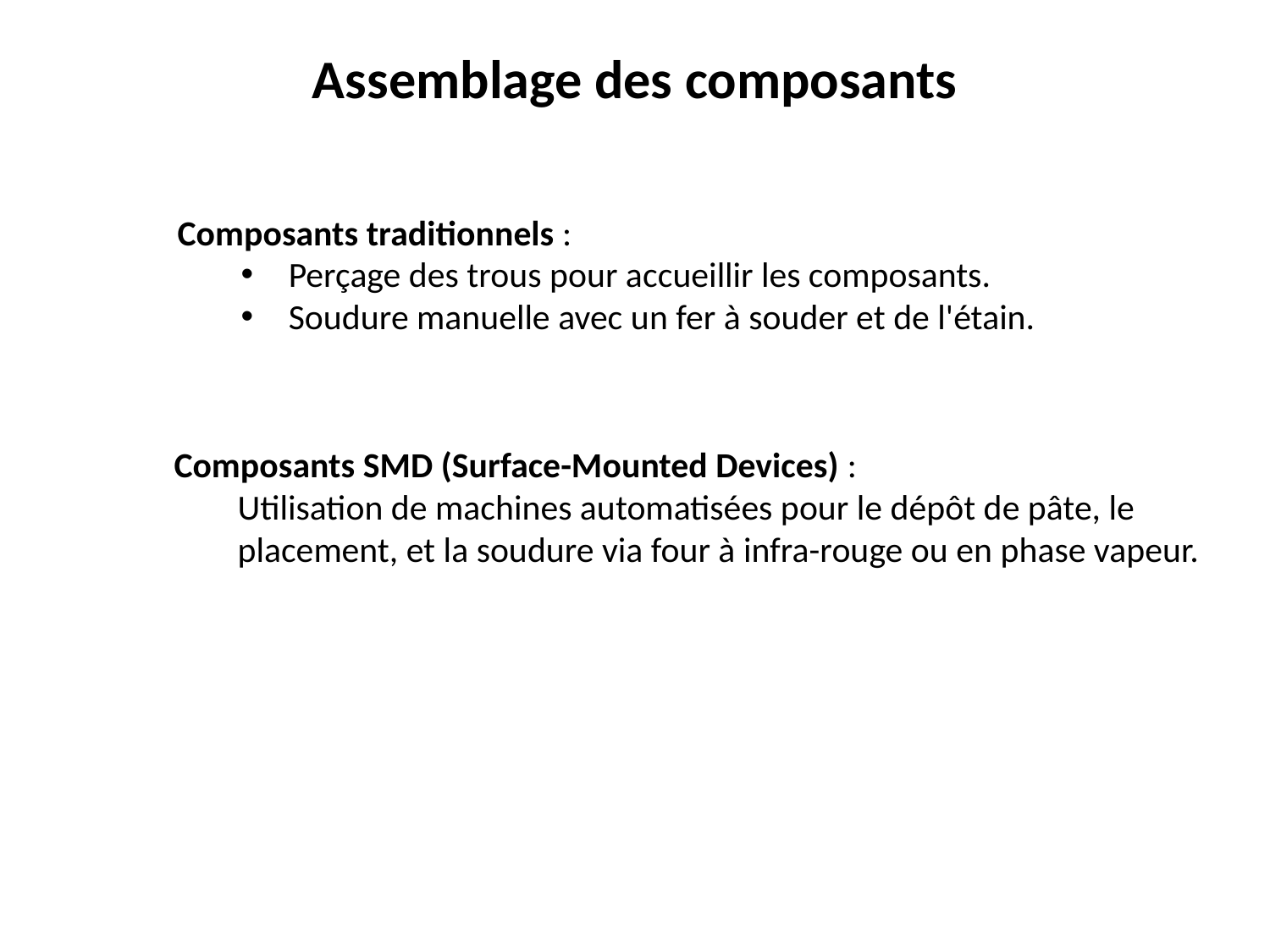

# Assemblage des composants
Composants traditionnels :
Perçage des trous pour accueillir les composants.
Soudure manuelle avec un fer à souder et de l'étain.
Composants SMD (Surface-Mounted Devices) :
Utilisation de machines automatisées pour le dépôt de pâte, le placement, et la soudure via four à infra-rouge ou en phase vapeur.